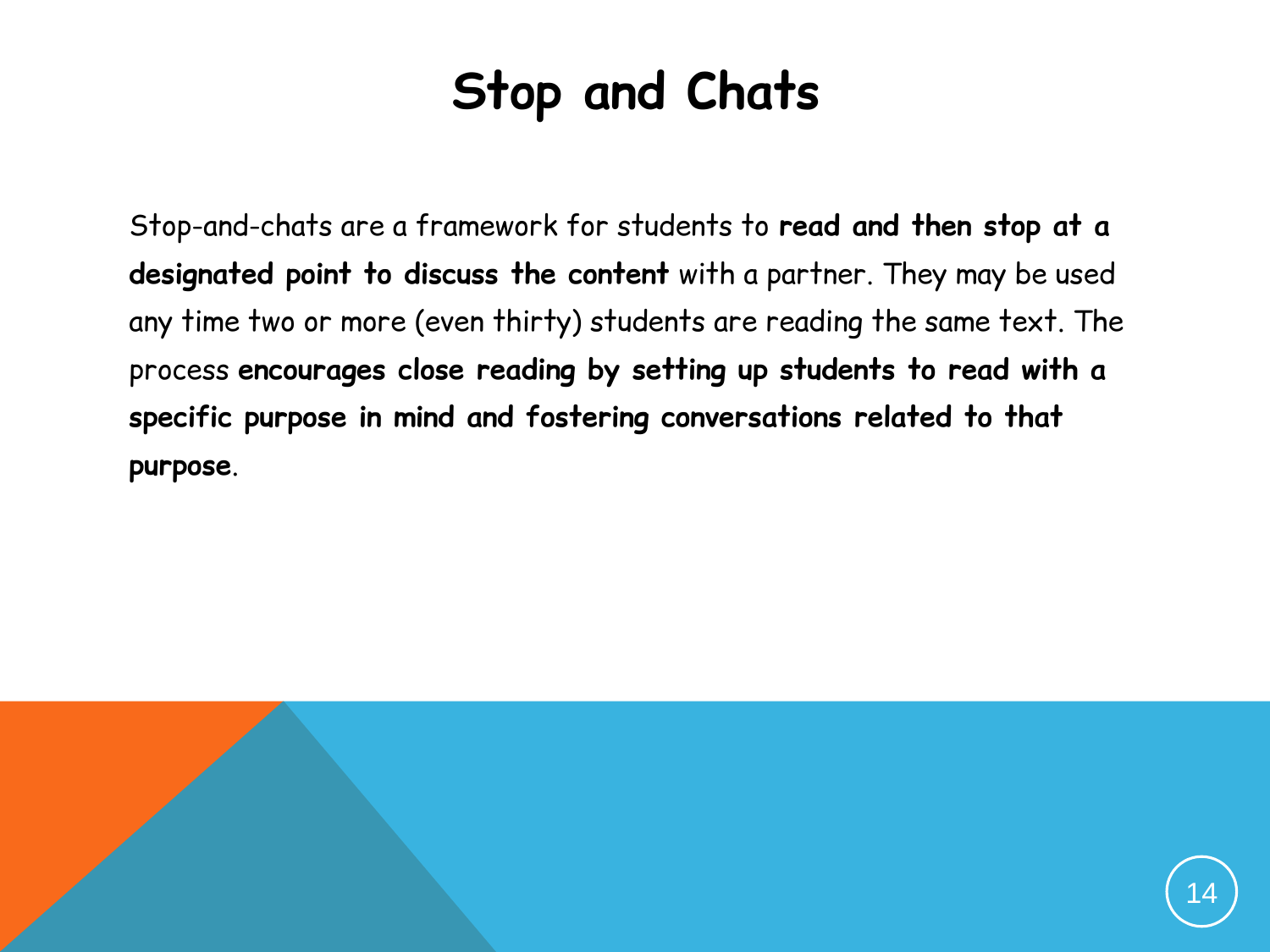

# Stop and Chats
Stop-and-chats are a framework for students to read and then stop at a
designated point to discuss the content with a partner. They may be used
any time two or more (even thirty) students are reading the same text. The
process encourages close reading by setting up students to read with a
specific purpose in mind and fostering conversations related to that
purpose.
14